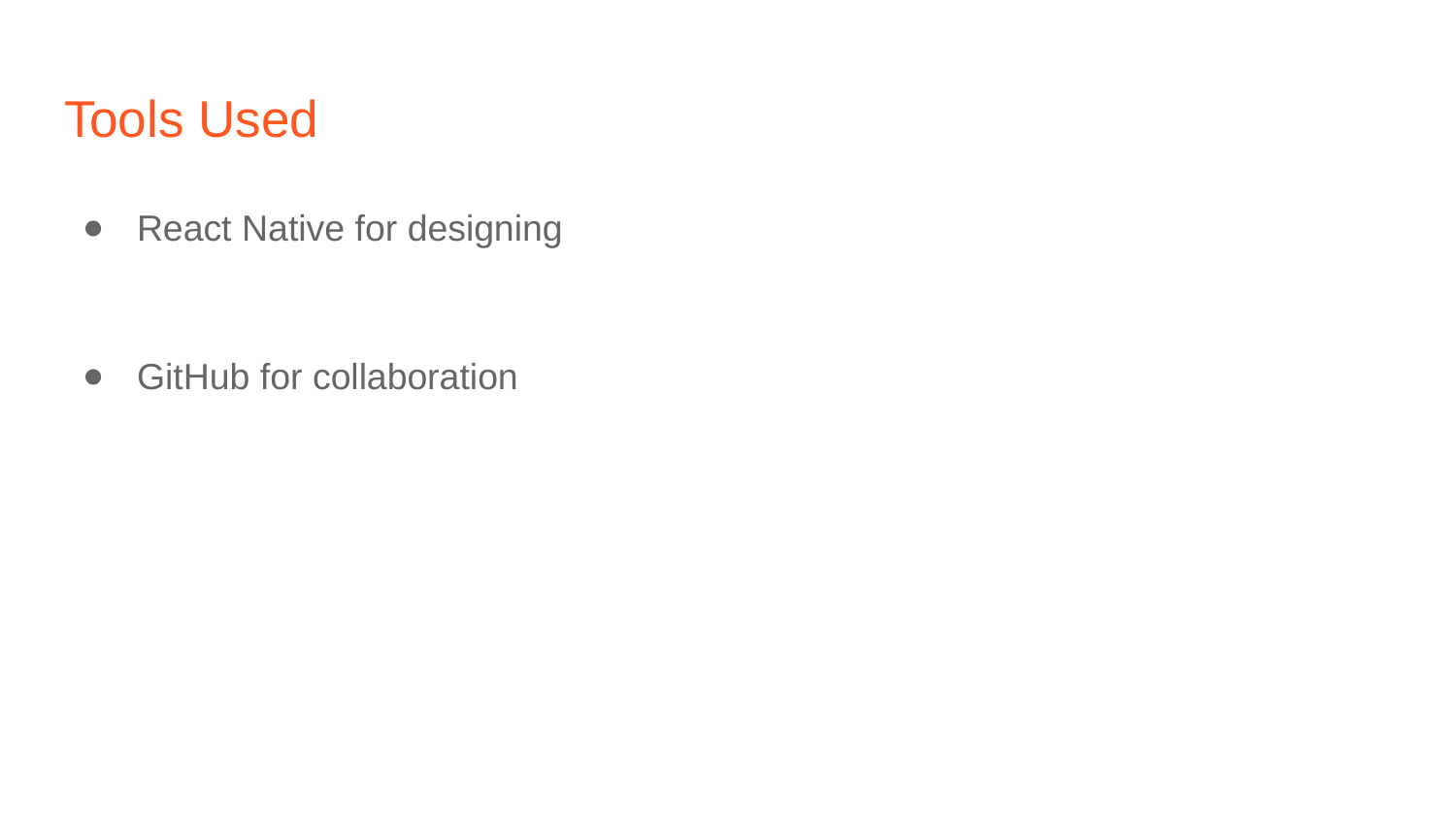

# Tools Used
React Native for designing

GitHub for collaboration